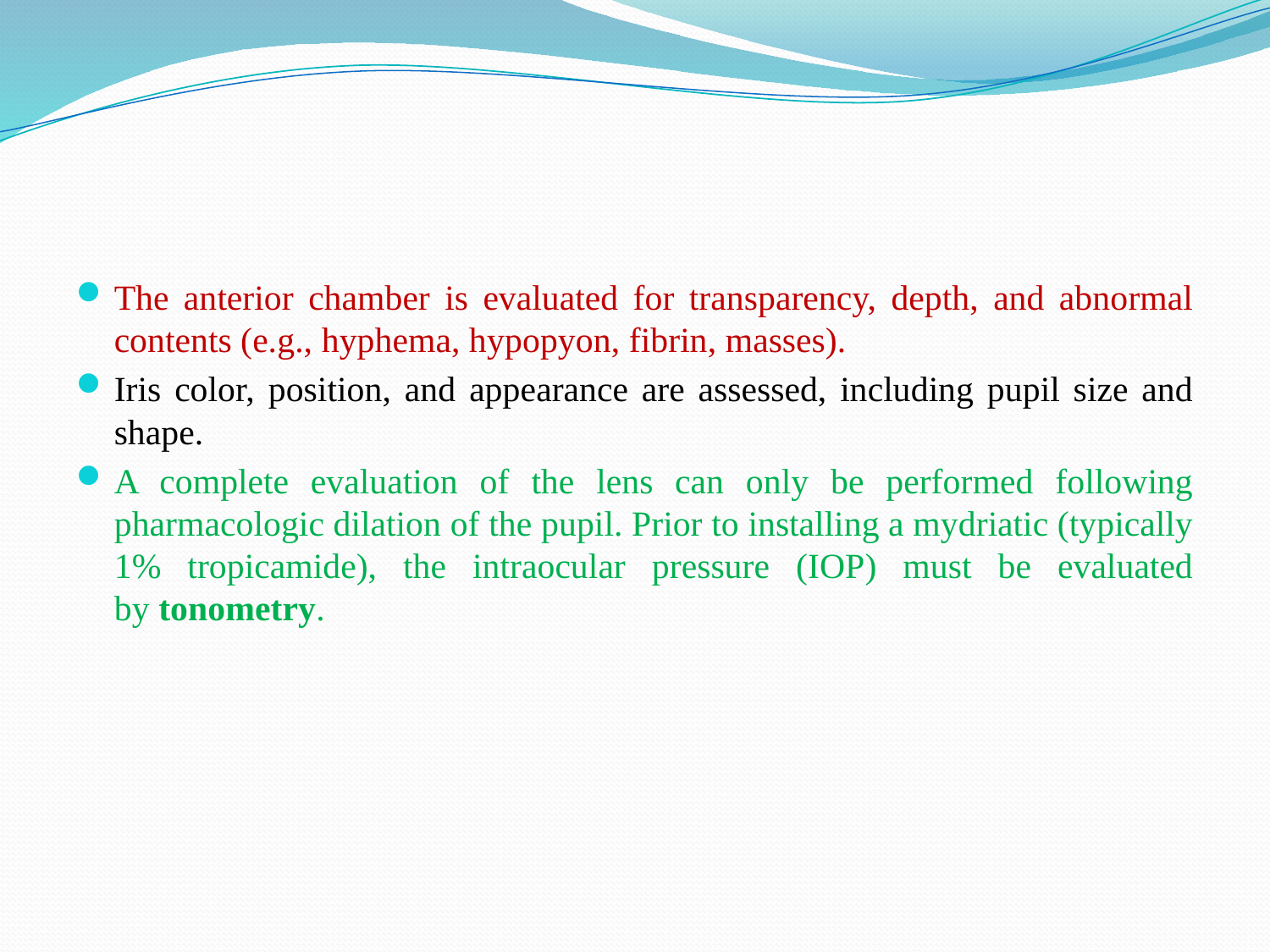

The anterior chamber is evaluated for transparency, depth, and abnormal contents (e.g., hyphema, hypopyon, fibrin, masses).
Iris color, position, and appearance are assessed, including pupil size and shape.
A complete evaluation of the lens can only be performed following pharmacologic dilation of the pupil. Prior to installing a mydriatic (typically 1% tropicamide), the intraocular pressure (IOP) must be evaluated by tonometry.